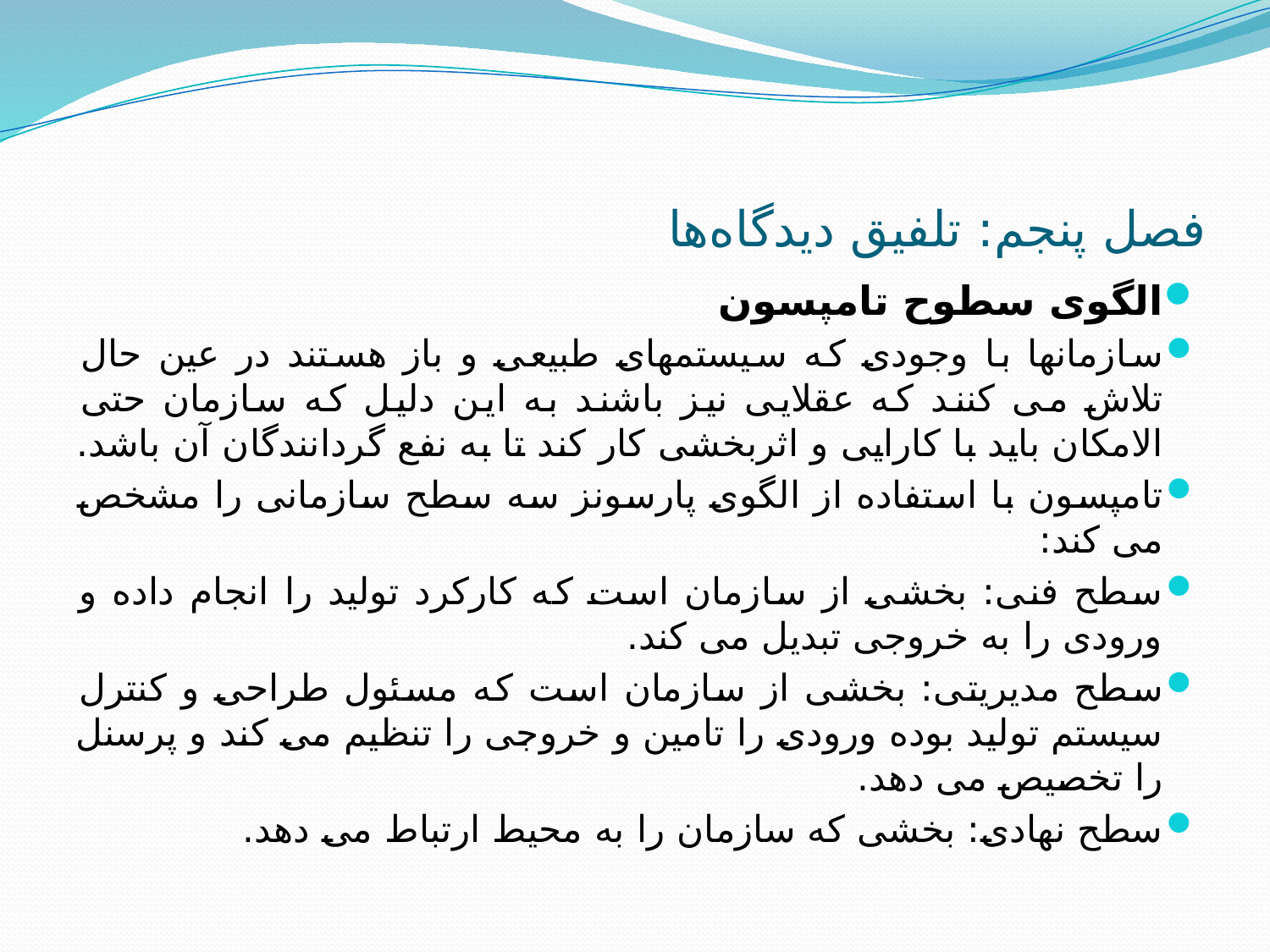

# فصل پنجم: تلفیق دیدگاه‌ها
الگوی سطوح تامپسون
سازمانها با وجودی که سیستمهای طبیعی و باز هستند در عین حال تلاش می کنند که عقلایی نیز باشند به این دلیل که سازمان حتی الامکان باید با کارایی و اثربخشی کار کند تا به نفع گردانندگان آن باشد.
تامپسون با استفاده از الگوی پارسونز سه سطح سازمانی را مشخص می کند:
سطح فنی: بخشی از سازمان است که کارکرد تولید را انجام داده و ورودی را به خروجی تبدیل می کند.
سطح مدیریتی: بخشی از سازمان است که مسئول طراحی و کنترل سیستم تولید بوده ورودی را تامین و خروجی را تنظیم می کند و پرسنل را تخصیص می دهد.
سطح نهادی: بخشی که سازمان را به محیط ارتباط می دهد.